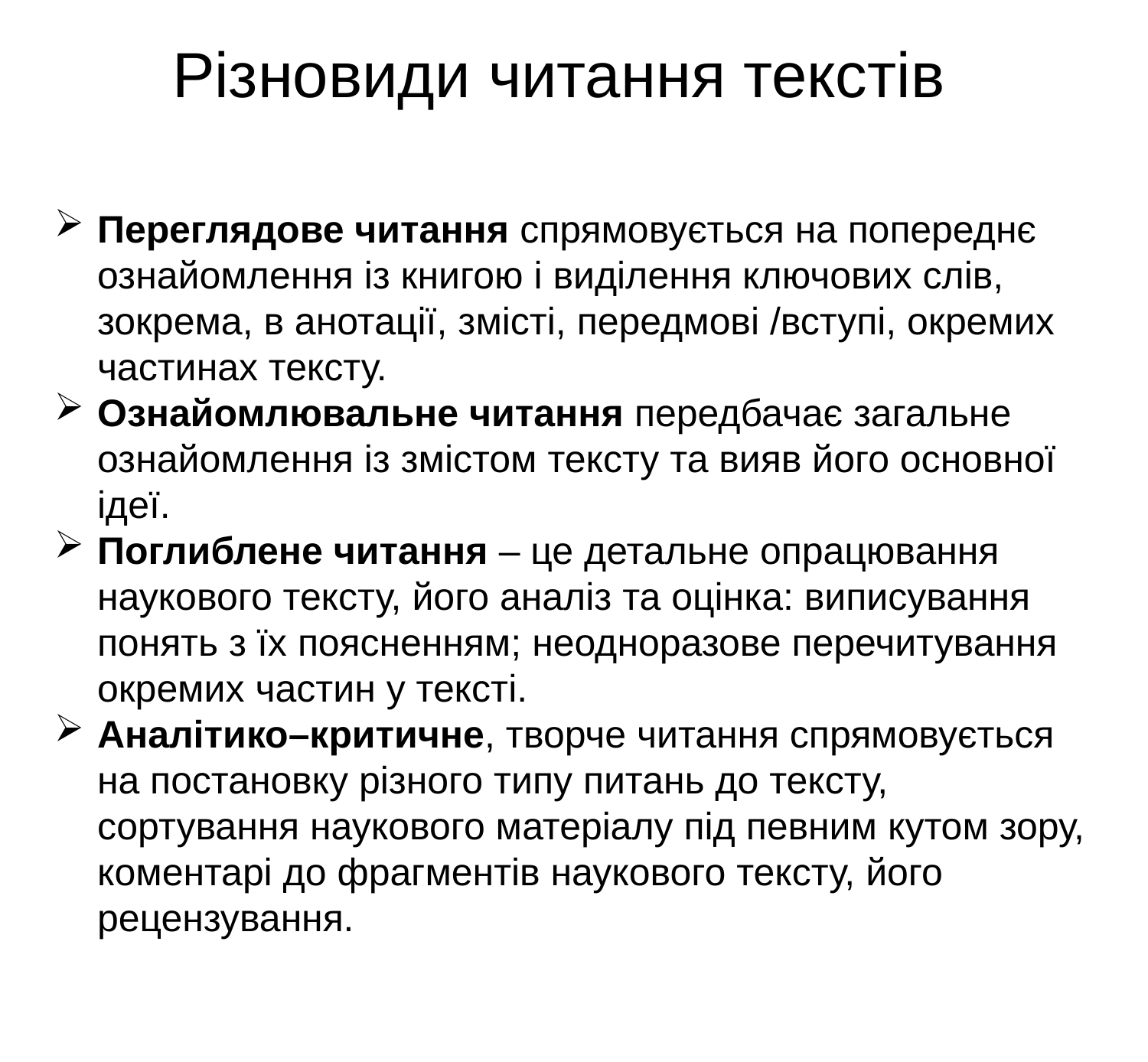

# Різновиди читання текстів
Переглядове читання спрямовується на попереднє ознайомлення із книгою і виділення ключових слів, зокрема, в анотації, змісті, передмові /вступі, окремих частинах тексту.
Ознайомлювальне читання передбачає загальне ознайомлення із змістом тексту та вияв його основної ідеї.
Поглиблене читання – це детальне опрацювання наукового тексту, його аналіз та оцінка: виписування понять з їх поясненням; неодноразове перечитування окремих частин у тексті.
Аналітико–критичне, творче читання спрямовується на постановку різного типу питань до тексту, сортування наукового матеріалу під певним кутом зору, коментарі до фрагментів наукового тексту, його рецензування.